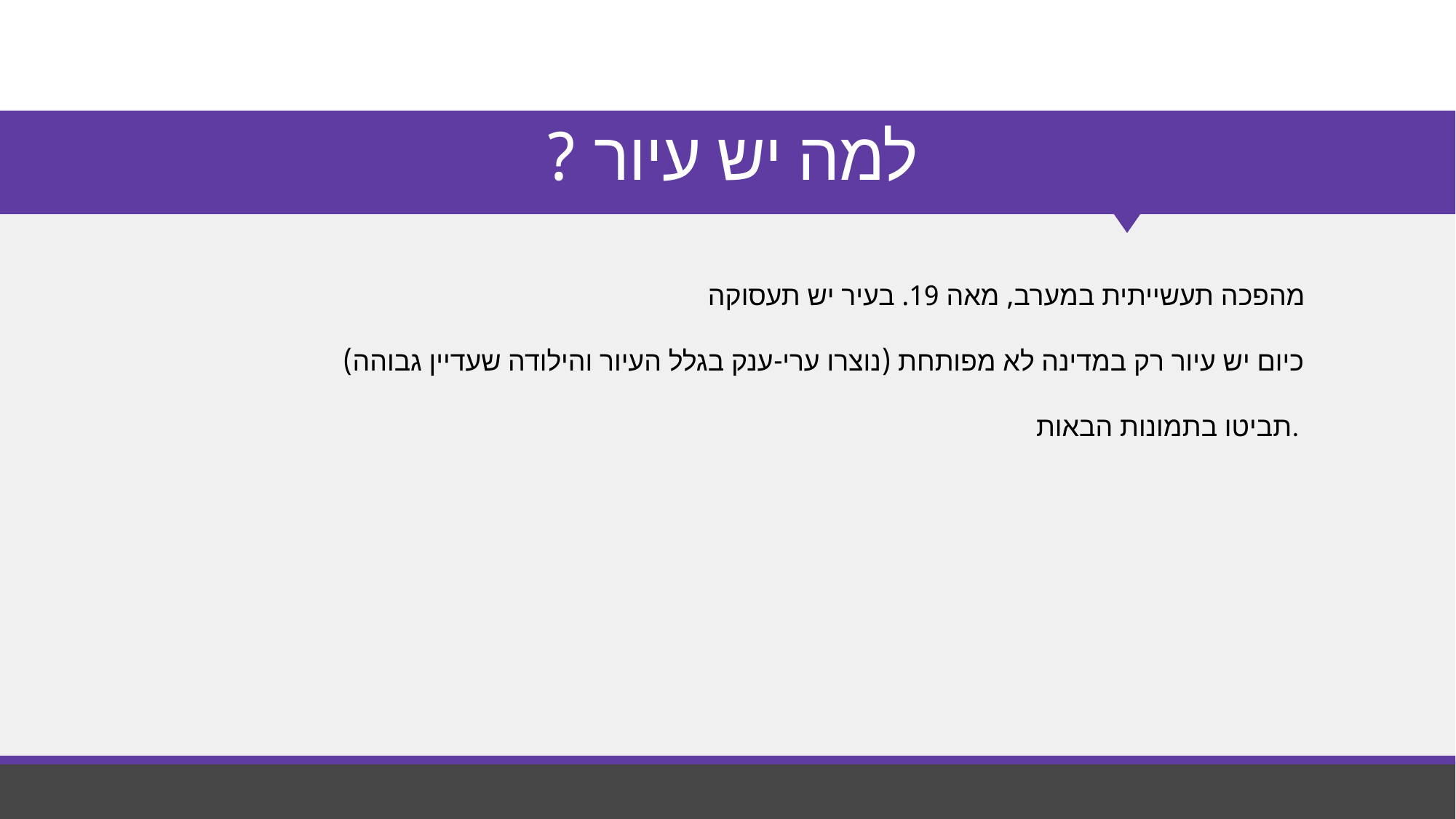

# למה יש עיור ?
מהפכה תעשייתית במערב, מאה 19. בעיר יש תעסוקה

כיום יש עיור רק במדינה לא מפותחת (נוצרו ערי-ענק בגלל העיור והילודה שעדיין גבוהה)

תביטו בתמונות הבאות.